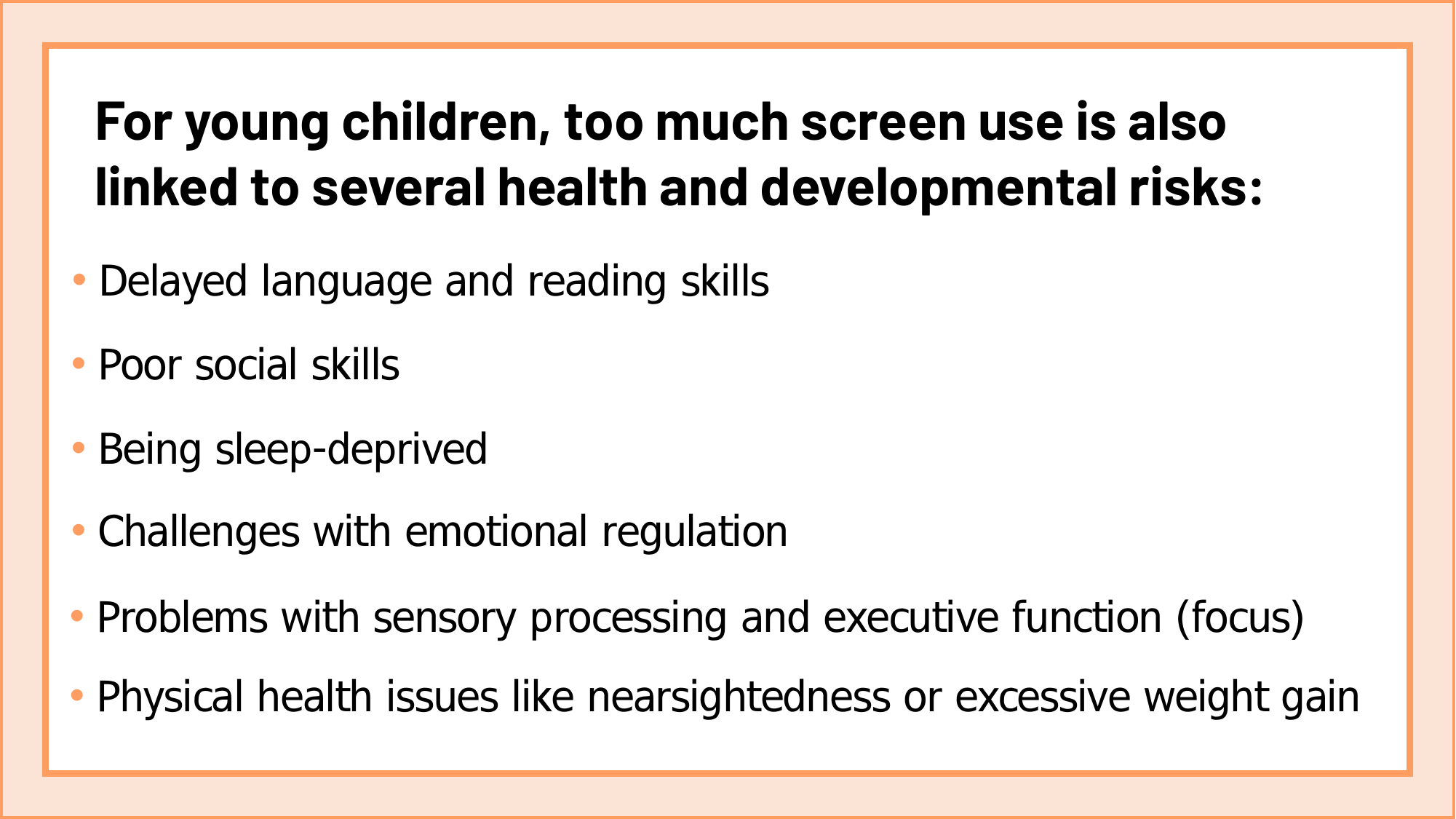

For young children, too much screen use is also
linked to several health and developmental risks:
Delayed language and reading skills

Poor social skills

Being sleep-deprived

Challenges with emotional regulation

Problems with sensory processing and executive function (focus)

Physical health issues like nearsightedness or excessive weight gain